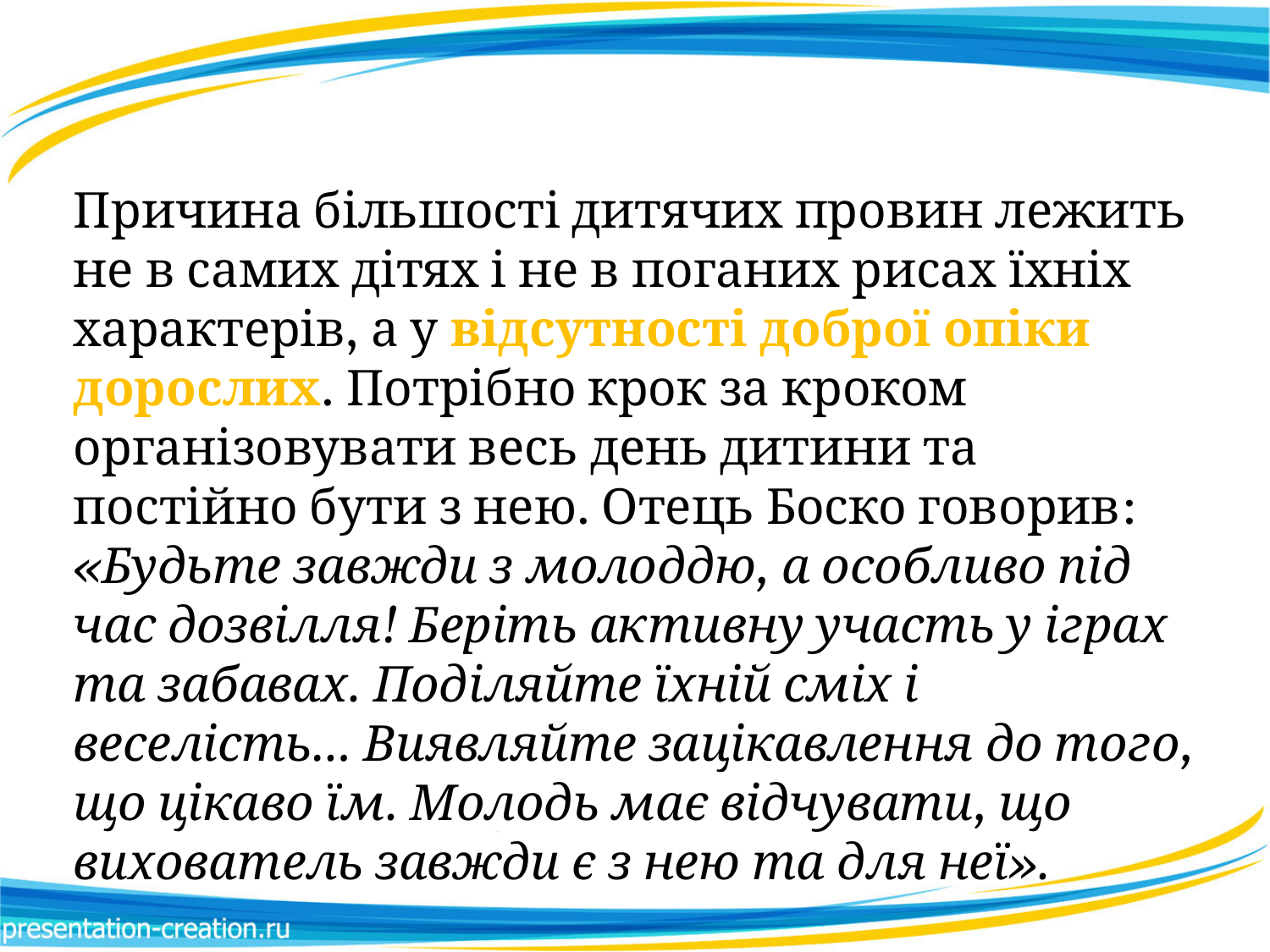

Причина більшості дитячих провин лежить не в самих дітях і не в поганих рисах їхніх характерів, а у відсутності доброї опіки дорослих. Потрібно крок за кроком організовувати весь день дитини та постійно бути з нею. Отець Боско говорив: «Будьте завжди з молоддю, а особливо під час дозвілля! Беріть активну участь у іграх та забавах. Поділяйте їхній сміх і веселість… Виявляйте зацікавлення до того, що цікаво їм. Молодь має відчувати, що вихователь завжди є з нею та для неї».